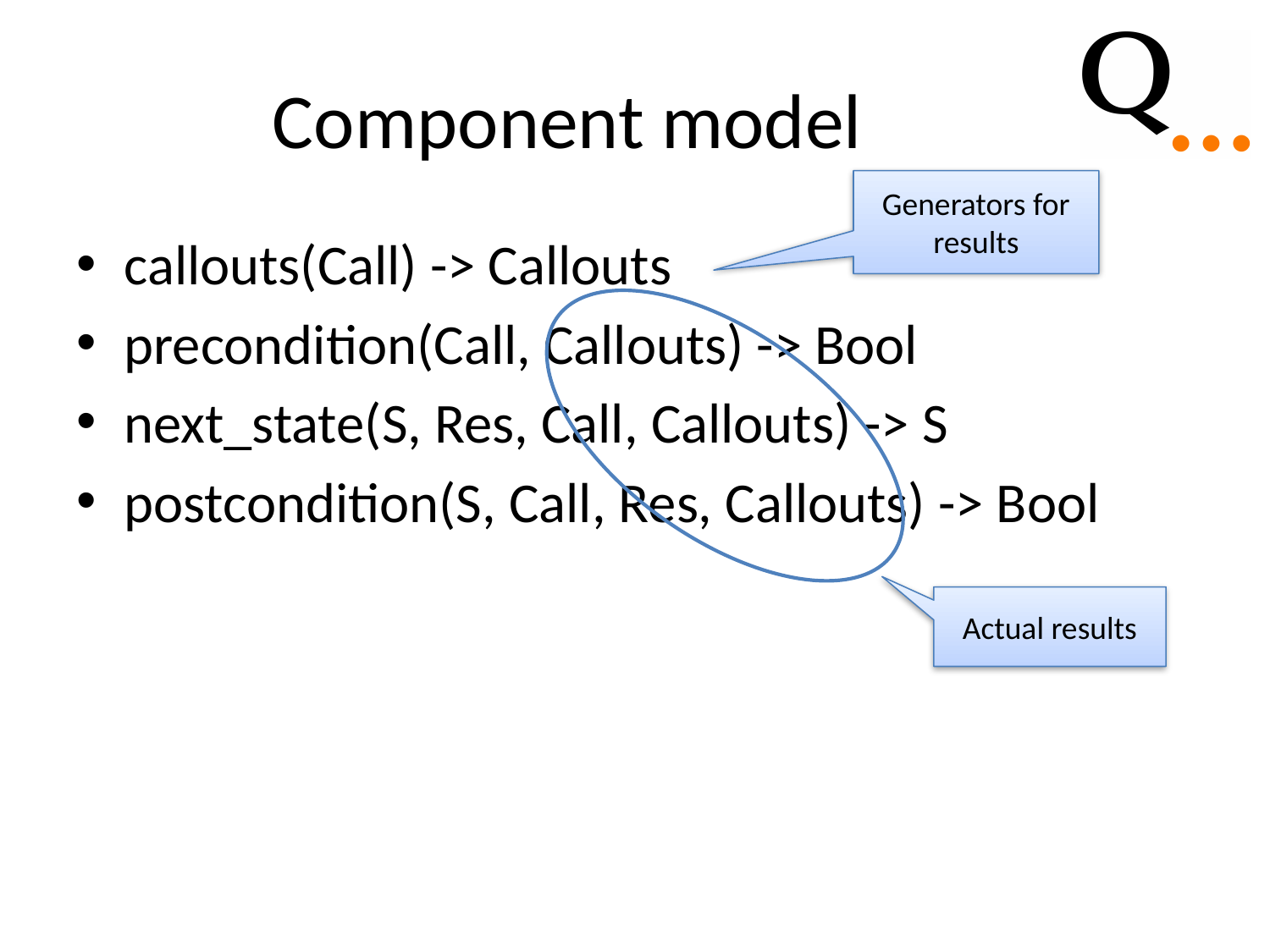

# Component model
Generators for results
callouts(Call) -> Callouts
precondition(Call, Callouts) -> Bool
next_state(S, Res, Call, Callouts) -> S
postcondition(S, Call, Res, Callouts) -> Bool

Actual results